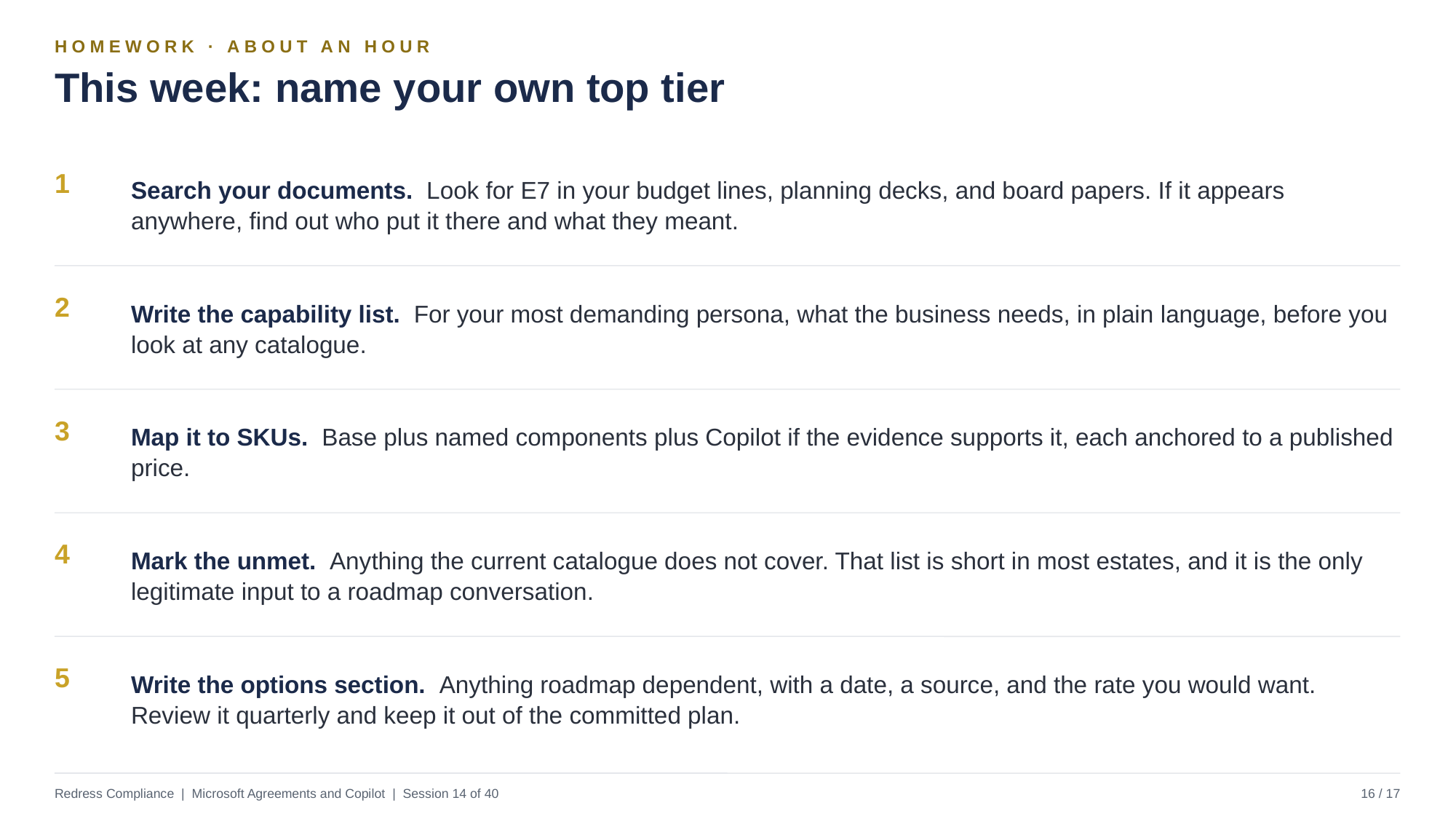

HOMEWORK · ABOUT AN HOUR
This week: name your own top tier
Search your documents.  Look for E7 in your budget lines, planning decks, and board papers. If it appears anywhere, find out who put it there and what they meant.
1

Write the capability list.  For your most demanding persona, what the business needs, in plain language, before you look at any catalogue.
2

Map it to SKUs.  Base plus named components plus Copilot if the evidence supports it, each anchored to a published price.
3

Mark the unmet.  Anything the current catalogue does not cover. That list is short in most estates, and it is the only legitimate input to a roadmap conversation.
4

Write the options section.  Anything roadmap dependent, with a date, a source, and the rate you would want. Review it quarterly and keep it out of the committed plan.
5

Redress Compliance  |  Microsoft Agreements and Copilot  |  Session 14 of 40
16 / 17